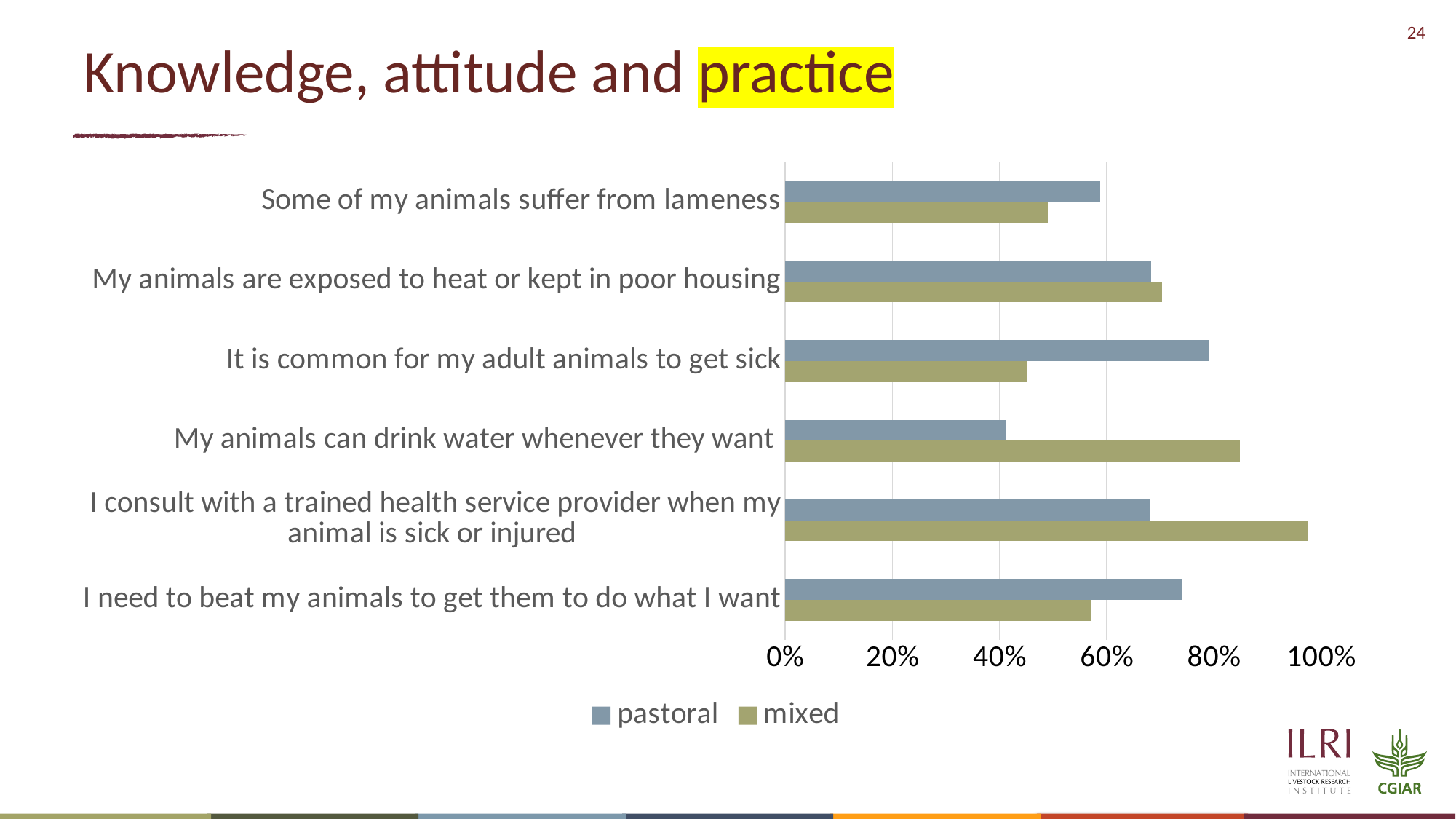

# Knowledge, attitude and practice

### Chart

| Category | mixed  | pastoral |
|---|---|---|
| I need to beat my animals to get them to do what I want | 0.5714286 | 0.74 |
|  I consult with a trained health service provider when my animal is sick or injured | 0.975 | 0.6796117 |
|  My animals can drink water whenever they want  | 0.8481013 | 0.412844 |
|  It is common for my adult animals to get sick | 0.4520548 | 0.7909091 |
| My animals are exposed to heat or kept in poor housing | 0.703125 | 0.682243 |
| Some of my animals suffer from lameness | 0.4897959 | 0.587156 |